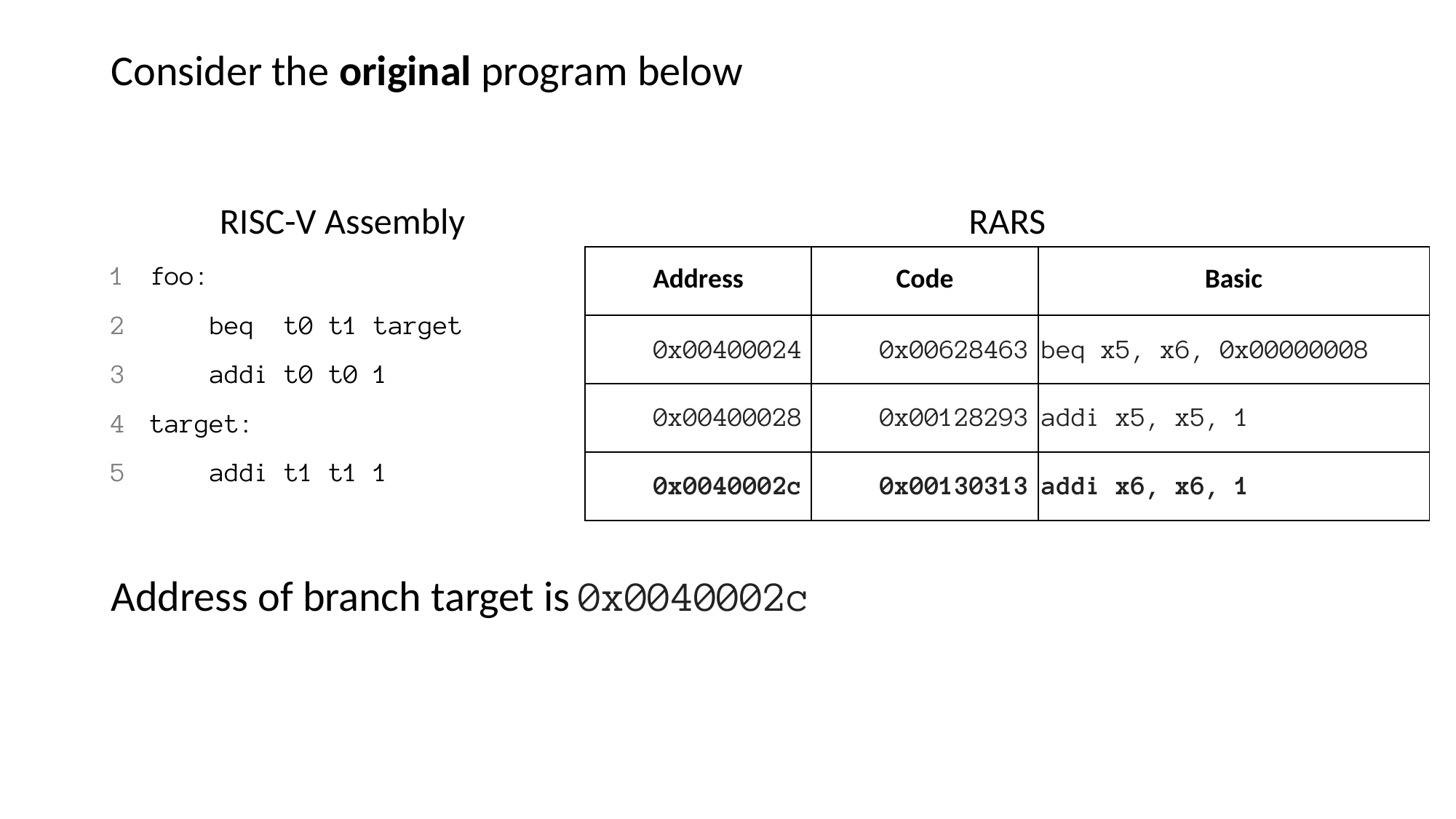

Consider the original program below
RISC-V Assembly
1
2
3
4
5
foo:
    beq  t0 t1 target
    addi t0 t0 1
target:
    addi t1 t1 1
RARS
| Address | Code | Basic |
| --- | --- | --- |
| 0x00400024 | 0x00628463 | beq x5, x6, 0x00000008 |
| 0x00400028 | 0x00128293 | addi x5, x5, 1 |
| 0x0040002c | 0x00130313 | addi x6, x6, 1 |
Address of branch target is 0x0040002c